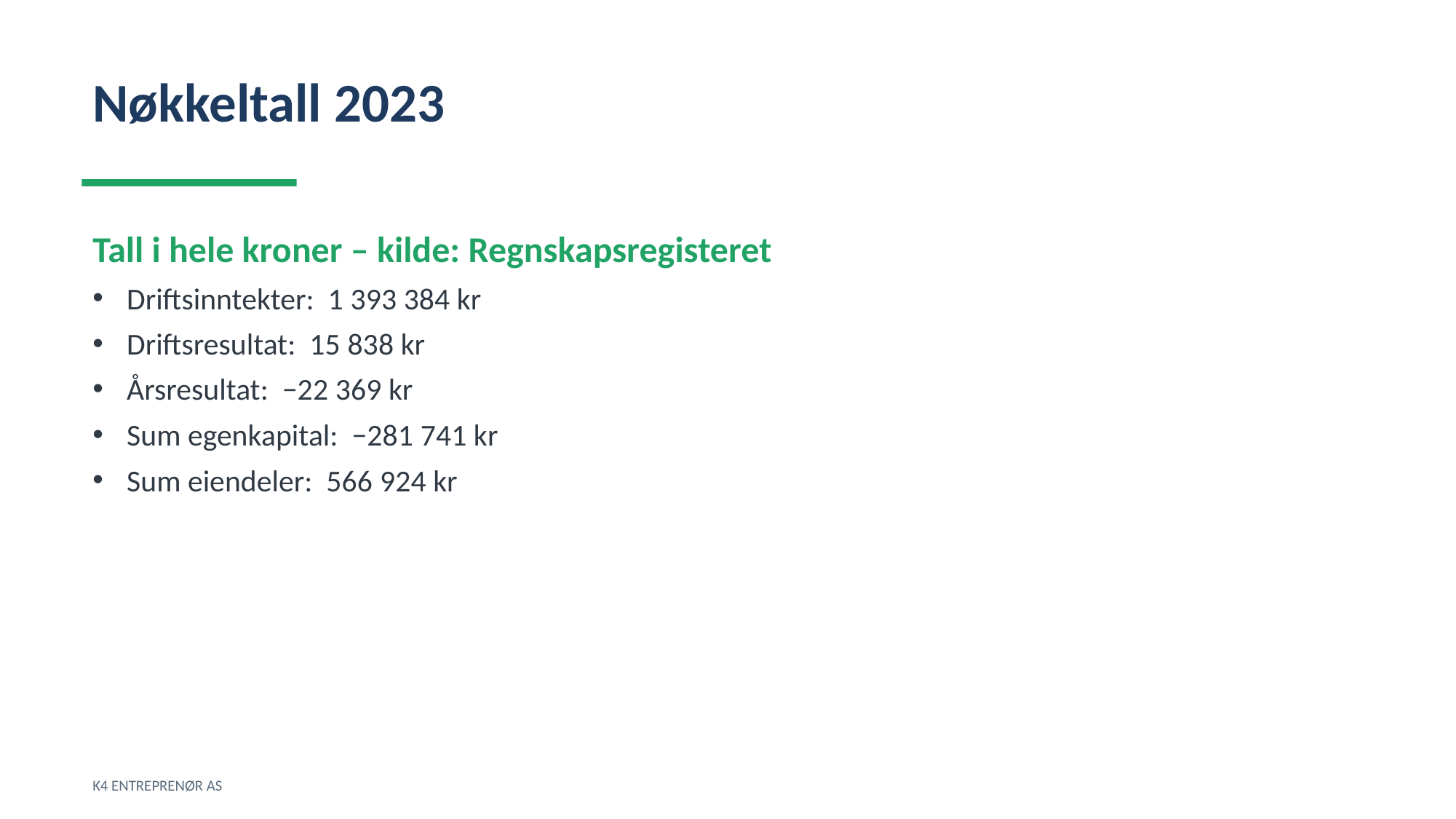

Nøkkeltall 2023

Tall i hele kroner – kilde: Regnskapsregisteret
Driftsinntekter:  1 393 384 kr
Driftsresultat:  15 838 kr
Årsresultat:  −22 369 kr
Sum egenkapital:  −281 741 kr
Sum eiendeler:  566 924 kr
K4 ENTREPRENØR AS